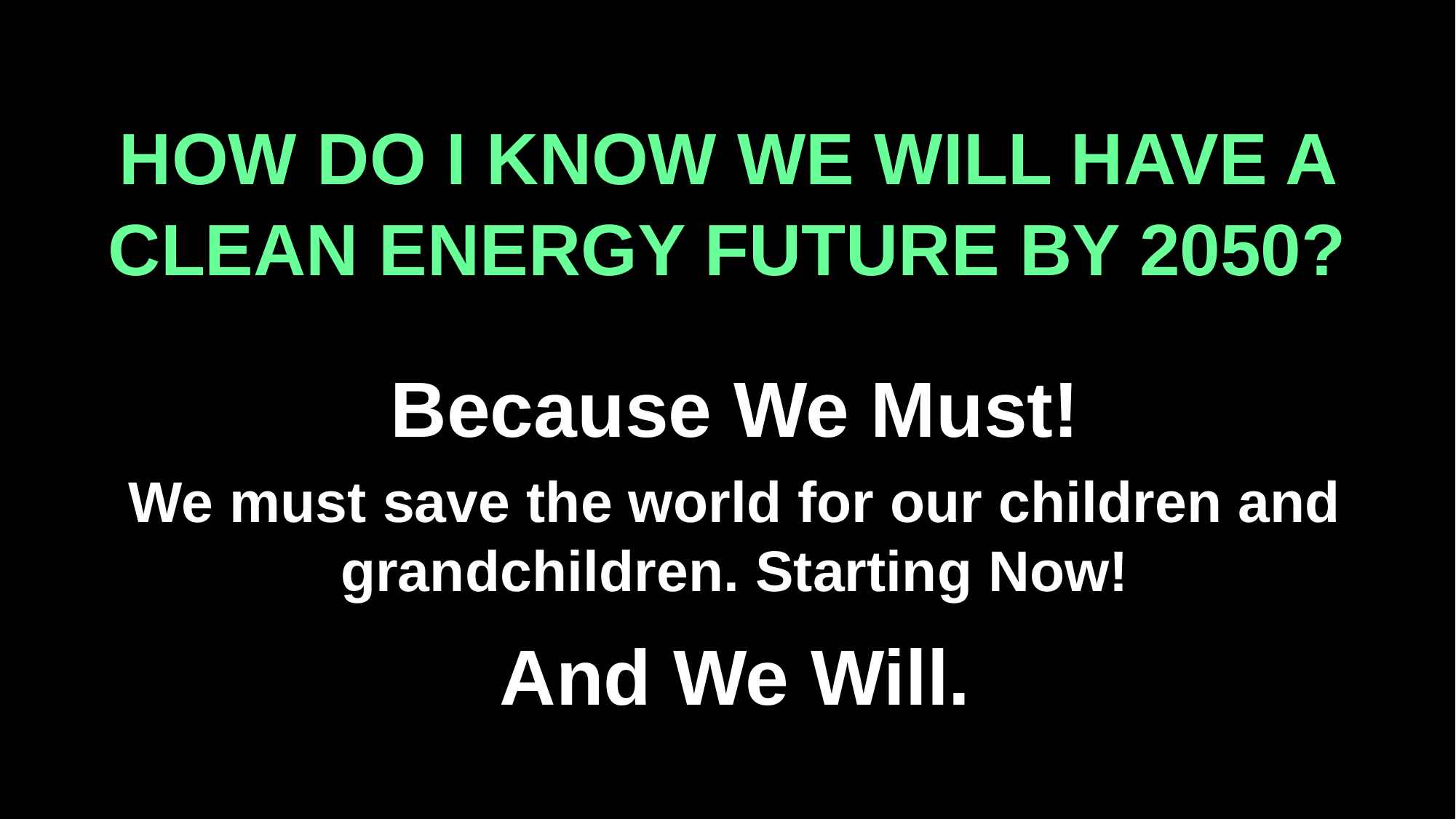

# HOW DO I KNOW WE WILL HAVE A CLEAN ENERGY FUTURE BY 2050?
Because We Must!
We must save the world for our children and grandchildren. Starting Now!
And We Will.